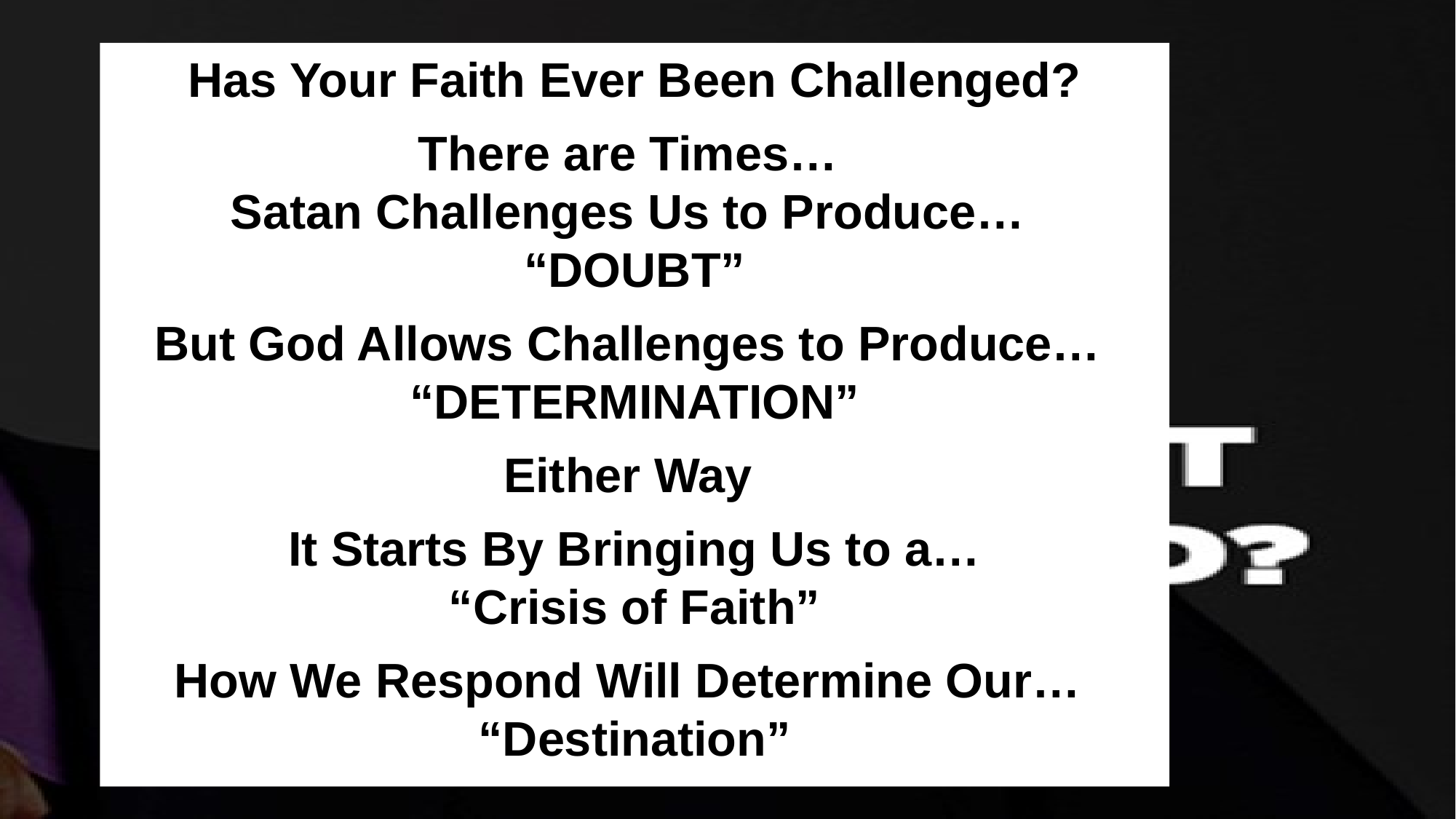

Has Your Faith Ever Been Challenged?
There are Times…
Satan Challenges Us to Produce…
“DOUBT”
But God Allows Challenges to Produce…
“DETERMINATION”
Either Way
It Starts By Bringing Us to a…
“Crisis of Faith”
How We Respond Will Determine Our…
“Destination”